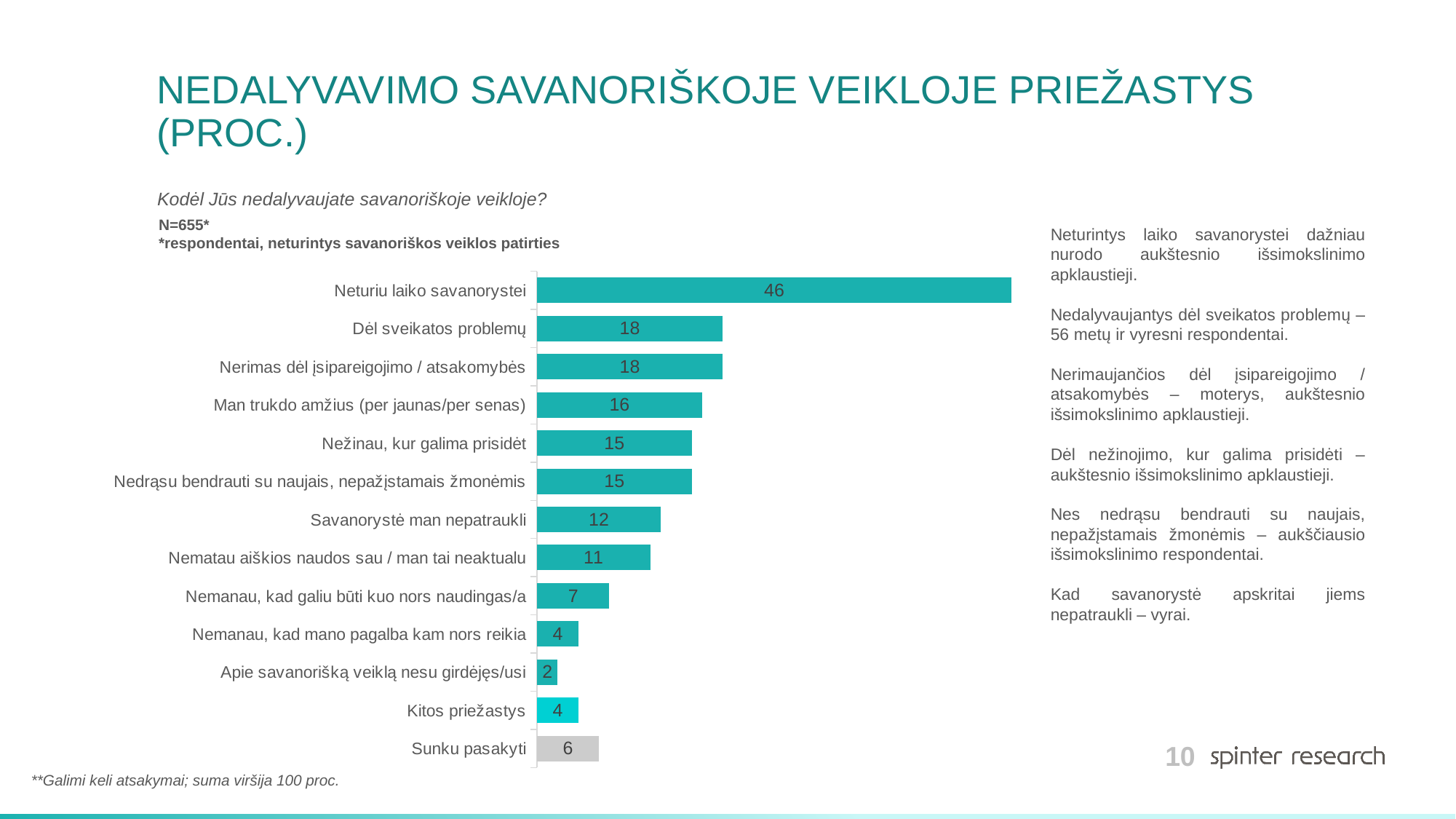

# NEDALYVAVIMO SAVANORIŠKOJE VEIKLOJE PRIEŽASTYS (PROC.)
Kodėl Jūs nedalyvaujate savanoriškoje veikloje?
N=655*
*respondentai, neturintys savanoriškos veiklos patirties
Neturintys laiko savanorystei dažniau nurodo aukštesnio išsimokslinimo apklaustieji.

Nedalyvaujantys dėl sveikatos problemų – 56 metų ir vyresni respondentai.

Nerimaujančios dėl įsipareigojimo / atsakomybės – moterys, aukštesnio išsimokslinimo apklaustieji.

Dėl nežinojimo, kur galima prisidėti – aukštesnio išsimokslinimo apklaustieji.

Nes nedrąsu bendrauti su naujais, nepažįstamais žmonėmis – aukščiausio išsimokslinimo respondentai.

Kad savanorystė apskritai jiems nepatraukli – vyrai.

### Chart

| Category | 2025 |
|---|---|
| Neturiu laiko savanorystei | 46.0 |
| Dėl sveikatos problemų | 18.0 |
| Nerimas dėl įsipareigojimo / atsakomybės | 18.0 |
| Man trukdo amžius (per jaunas/per senas) | 16.0 |
| Nežinau, kur galima prisidėt | 15.0 |
| Nedrąsu bendrauti su naujais, nepažįstamais žmonėmis | 15.0 |
| Savanorystė man nepatraukli | 12.0 |
| Nematau aiškios naudos sau / man tai neaktualu | 11.0 |
| Nemanau, kad galiu būti kuo nors naudingas/a | 7.0 |
| Nemanau, kad mano pagalba kam nors reikia | 4.0 |
| Apie savanorišką veiklą nesu girdėjęs/usi | 2.0 |
| Kitos priežastys | 4.0 |
| Sunku pasakyti | 6.0 |
**Galimi keli atsakymai; suma viršija 100 proc.